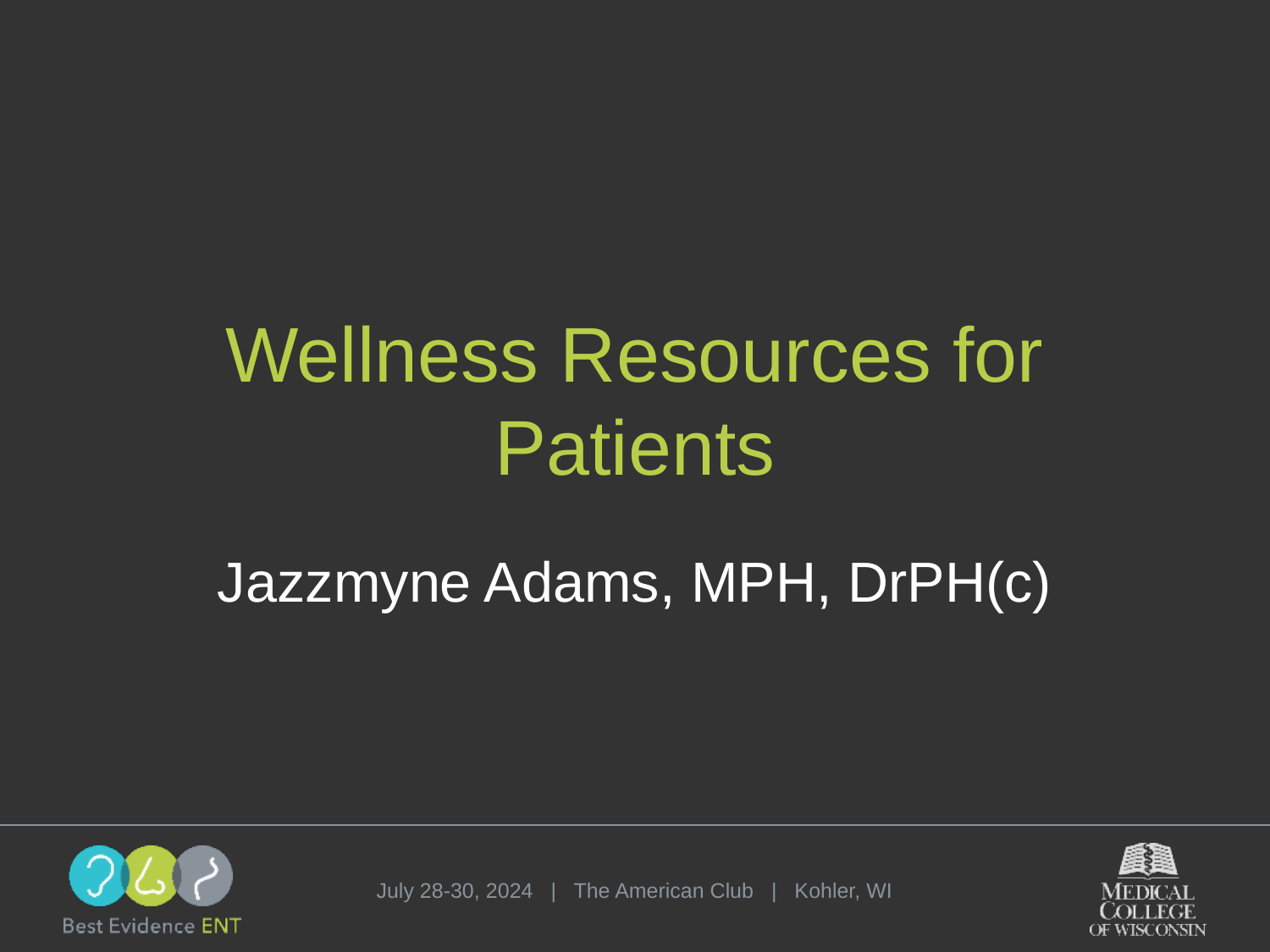

# Wellness Resources for Patients
Jazzmyne Adams, MPH, DrPH(c)
July 28-30, 2024   |   The American Club   |   Kohler, WI